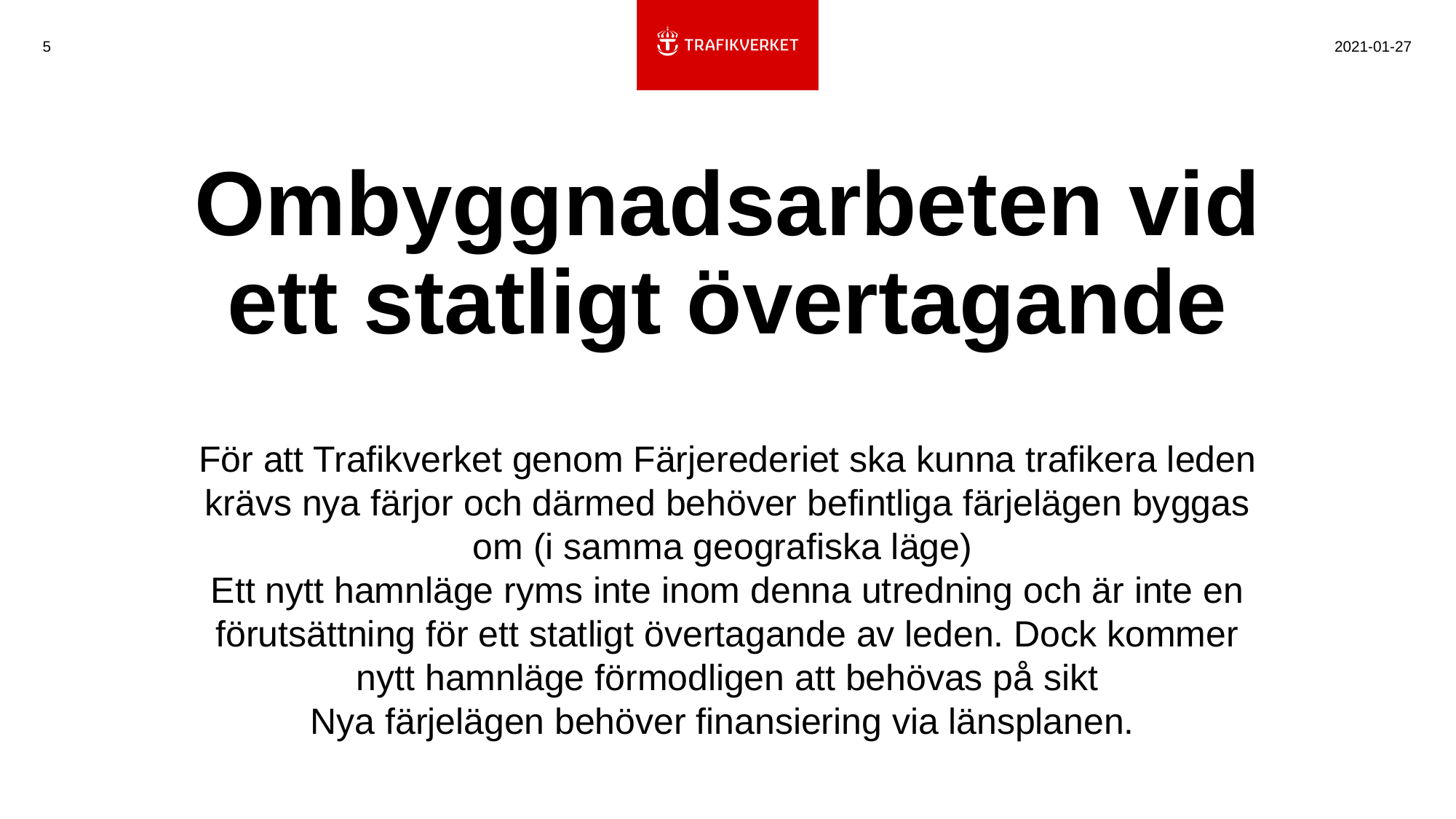

5
2021-01-27
# Ombyggnadsarbeten vid ett statligt övertagande
För att Trafikverket genom Färjerederiet ska kunna trafikera leden krävs nya färjor och därmed behöver befintliga färjelägen byggas om (i samma geografiska läge)
Ett nytt hamnläge ryms inte inom denna utredning och är inte en förutsättning för ett statligt övertagande av leden. Dock kommer nytt hamnläge förmodligen att behövas på sikt
Nya färjelägen behöver finansiering via länsplanen.